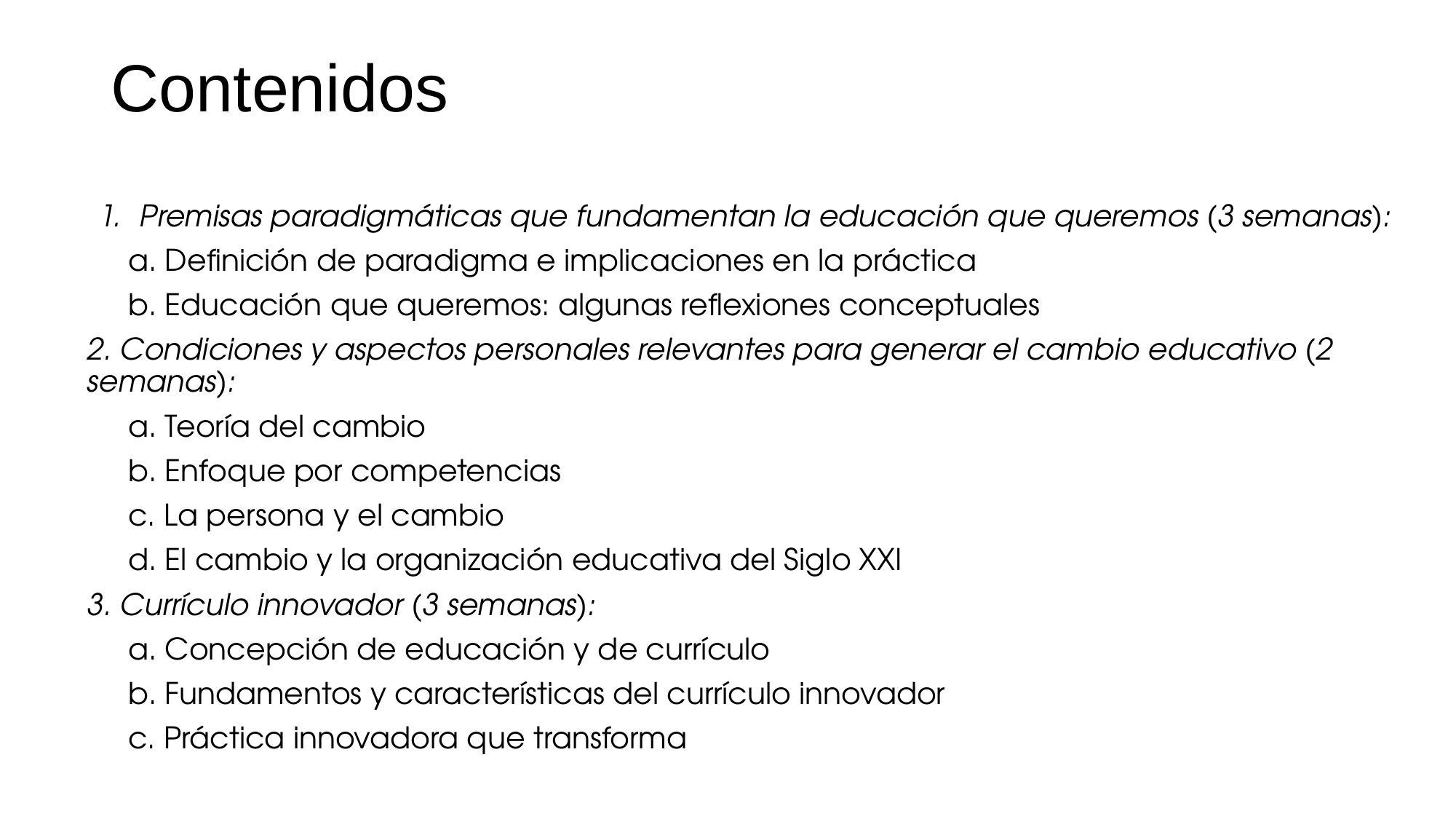

# Contenidos
Premisas paradigmáticas que fundamentan la educación que queremos (3 semanas):
a. Definición de paradigma e implicaciones en la práctica
b. Educación que queremos: algunas reflexiones conceptuales
2. Condiciones y aspectos personales relevantes para generar el cambio educativo (2 semanas):
a. Teoría del cambio
b. Enfoque por competencias
c. La persona y el cambio
d. El cambio y la organización educativa del Siglo XXI
3. Currículo innovador (3 semanas):
a. Concepción de educación y de currículo
b. Fundamentos y características del currículo innovador
c. Práctica innovadora que transforma